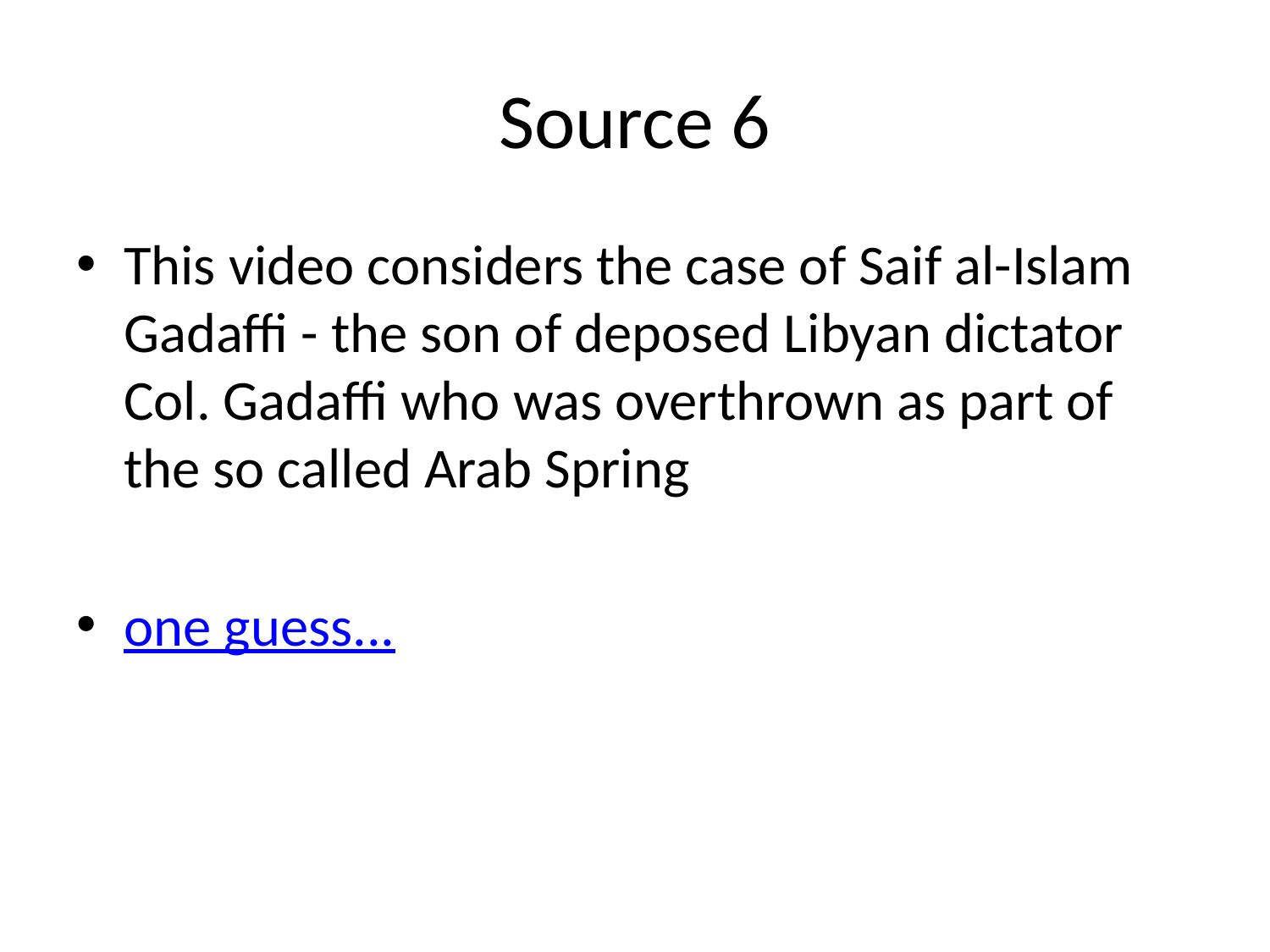

# Source 6
This video considers the case of Saif al-Islam Gadaffi - the son of deposed Libyan dictator Col. Gadaffi who was overthrown as part of the so called Arab Spring

one guess...